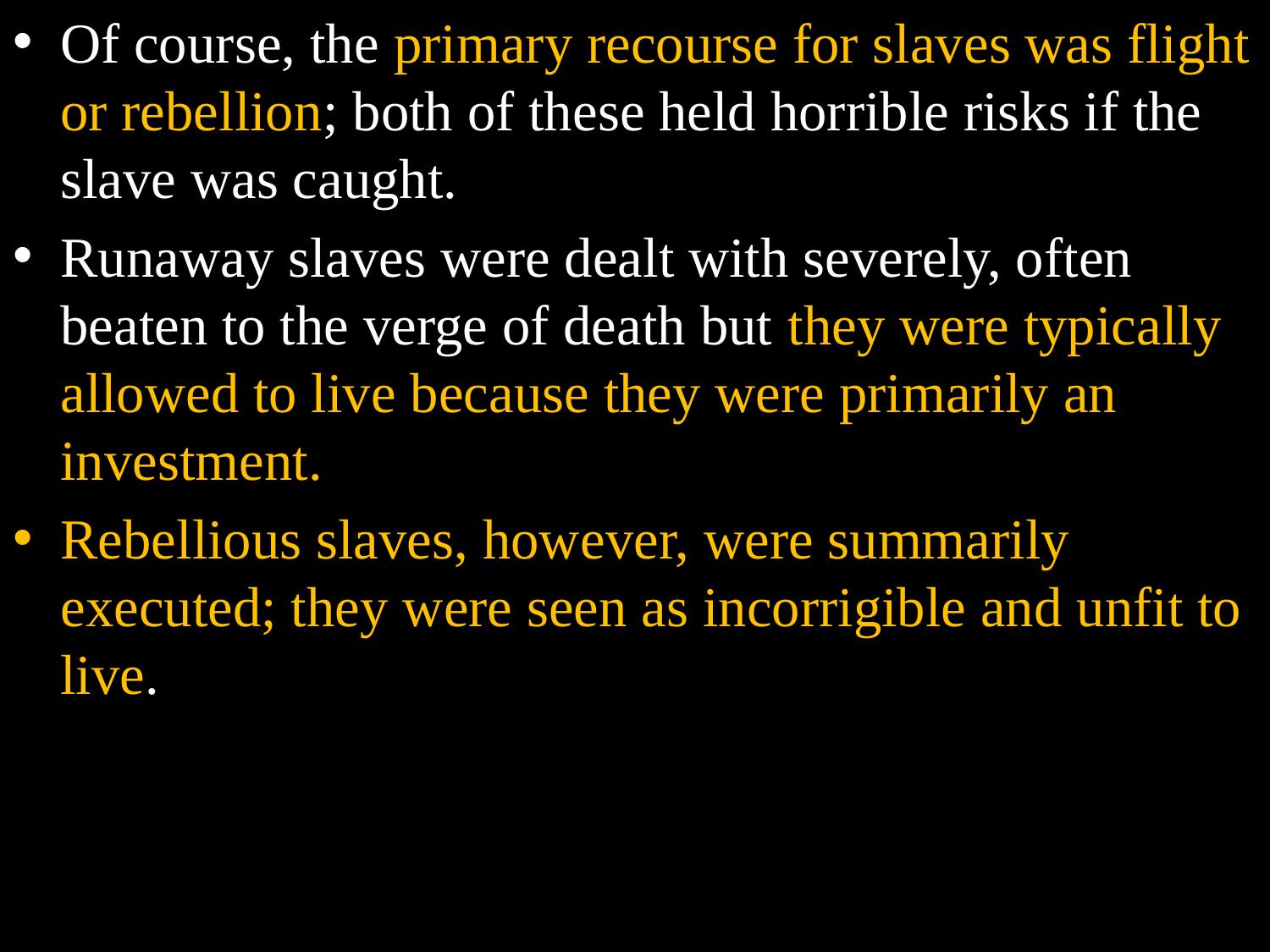

Of course, the primary recourse for slaves was flight or rebellion; both of these held horrible risks if the slave was caught.
Runaway slaves were dealt with severely, often beaten to the verge of death but they were typically allowed to live because they were primarily an investment.
Rebellious slaves, however, were summarily executed; they were seen as incorrigible and unfit to live.
#